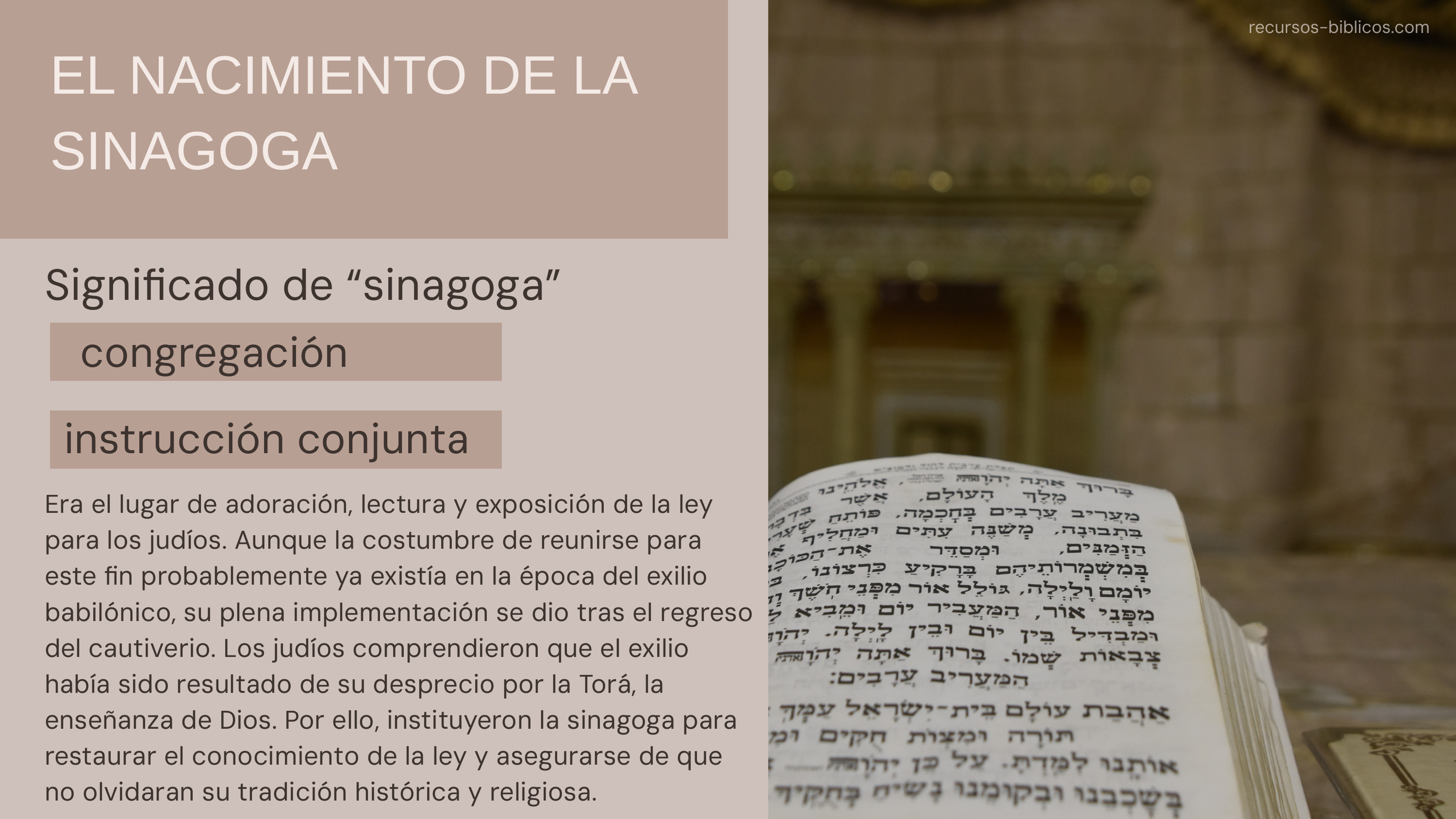

recursos-biblicos.com

EL NACIMIENTO DE LA SINAGOGA
Significado de “sinagoga”
congregación

instrucción conjunta

Era el lugar de adoración, lectura y exposición de la ley para los judíos. Aunque la costumbre de reunirse para este fin probablemente ya existía en la época del exilio babilónico, su plena implementación se dio tras el regreso del cautiverio. Los judíos comprendieron que el exilio había sido resultado de su desprecio por la Torá, la enseñanza de Dios. Por ello, instituyeron la sinagoga para restaurar el conocimiento de la ley y asegurarse de que no olvidaran su tradición histórica y religiosa.